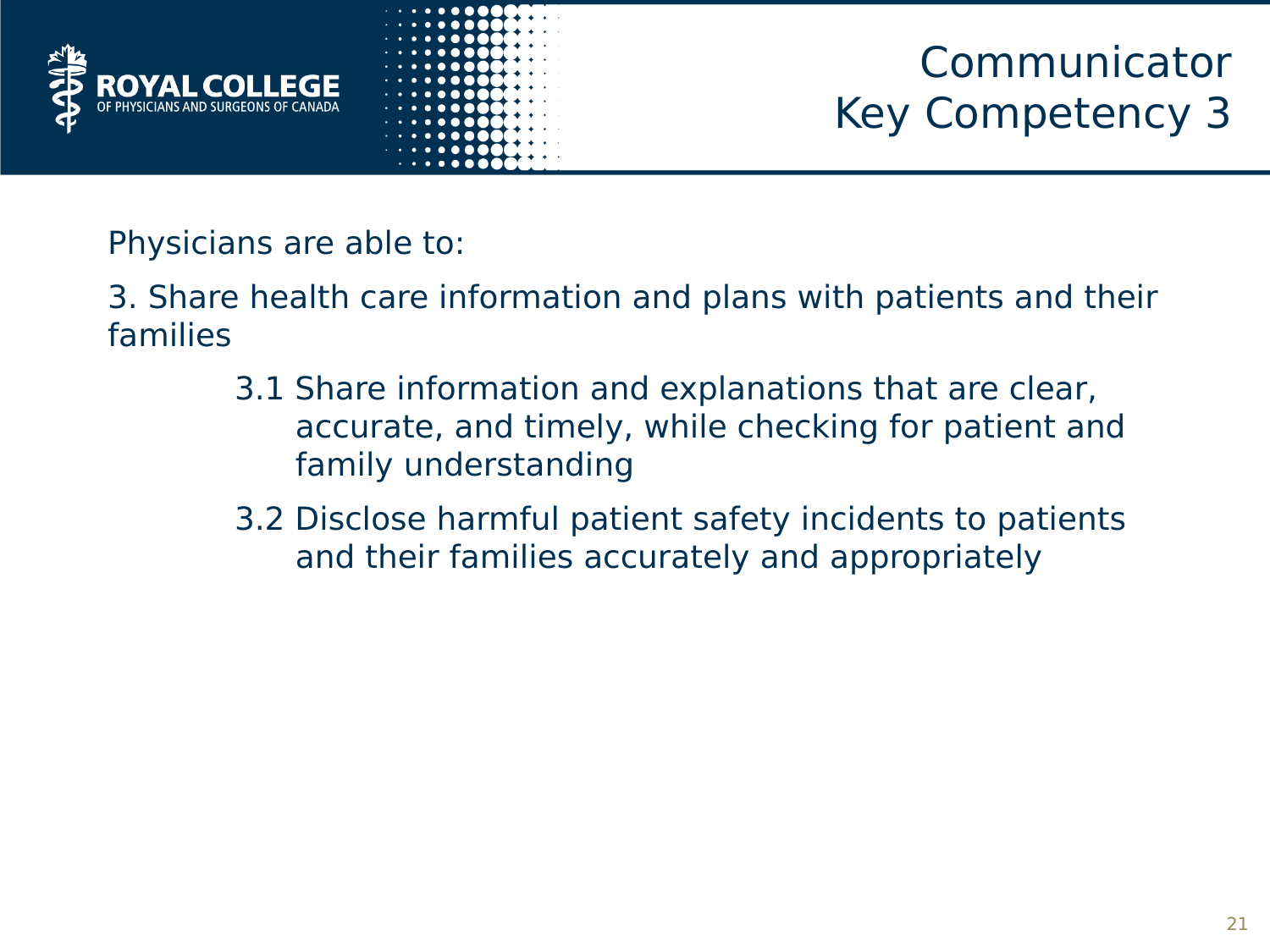

# Communicator Key Competency 3
Physicians are able to:
3. Share health care information and plans with patients and their families
	3.1 Share information and explanations that are clear,
 	      accurate, and timely, while checking for patient and 	      family understanding
	3.2 Disclose harmful patient safety incidents to patients 	      and their families accurately and appropriately
21